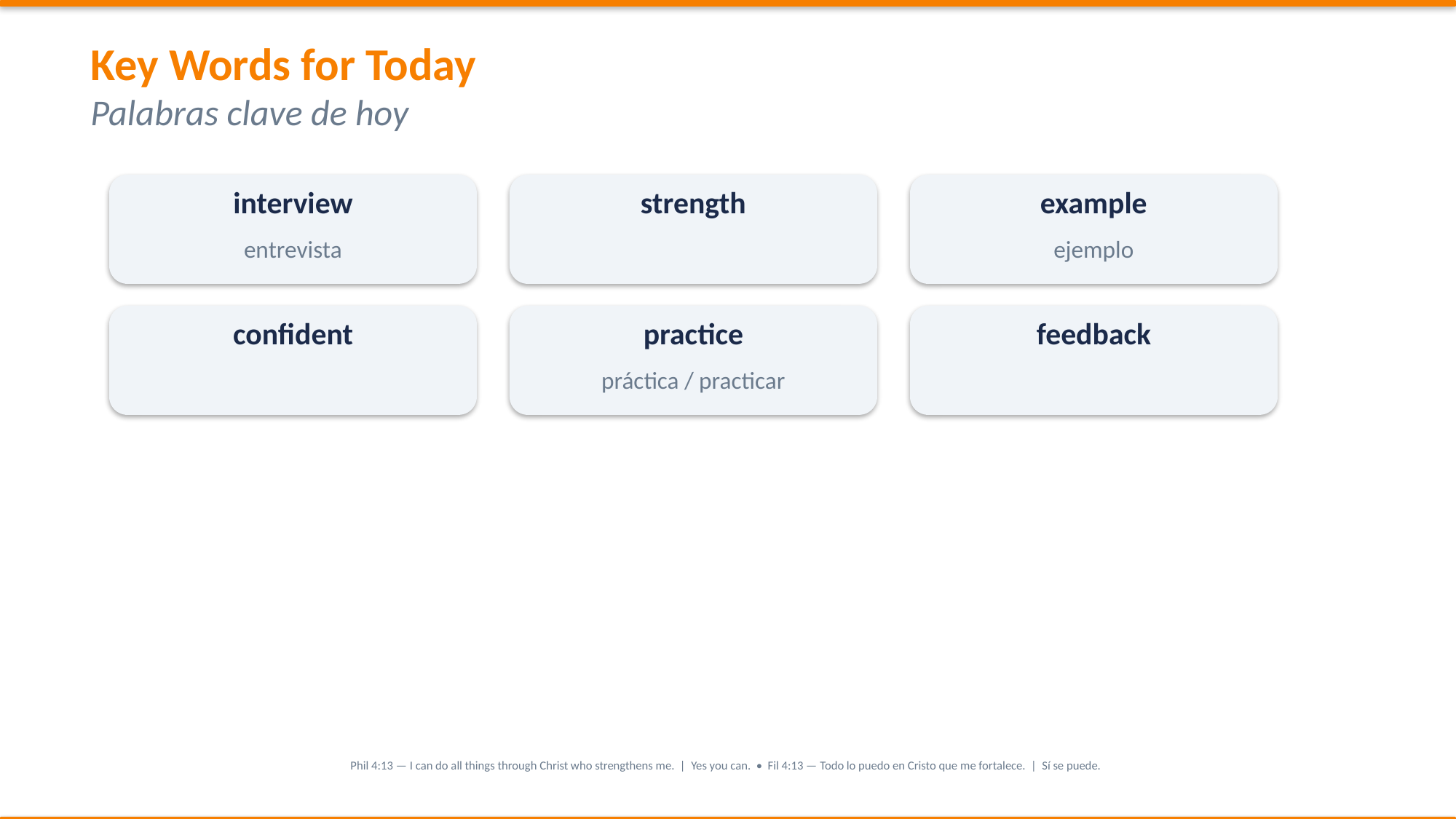

Key Words for Today
Palabras clave de hoy

interview
strength
example
entrevista
ejemplo

confident
practice
feedback
práctica / practicar
Phil 4:13 — I can do all things through Christ who strengthens me.  |  Yes you can.  •  Fil 4:13 — Todo lo puedo en Cristo que me fortalece.  |  Sí se puede.